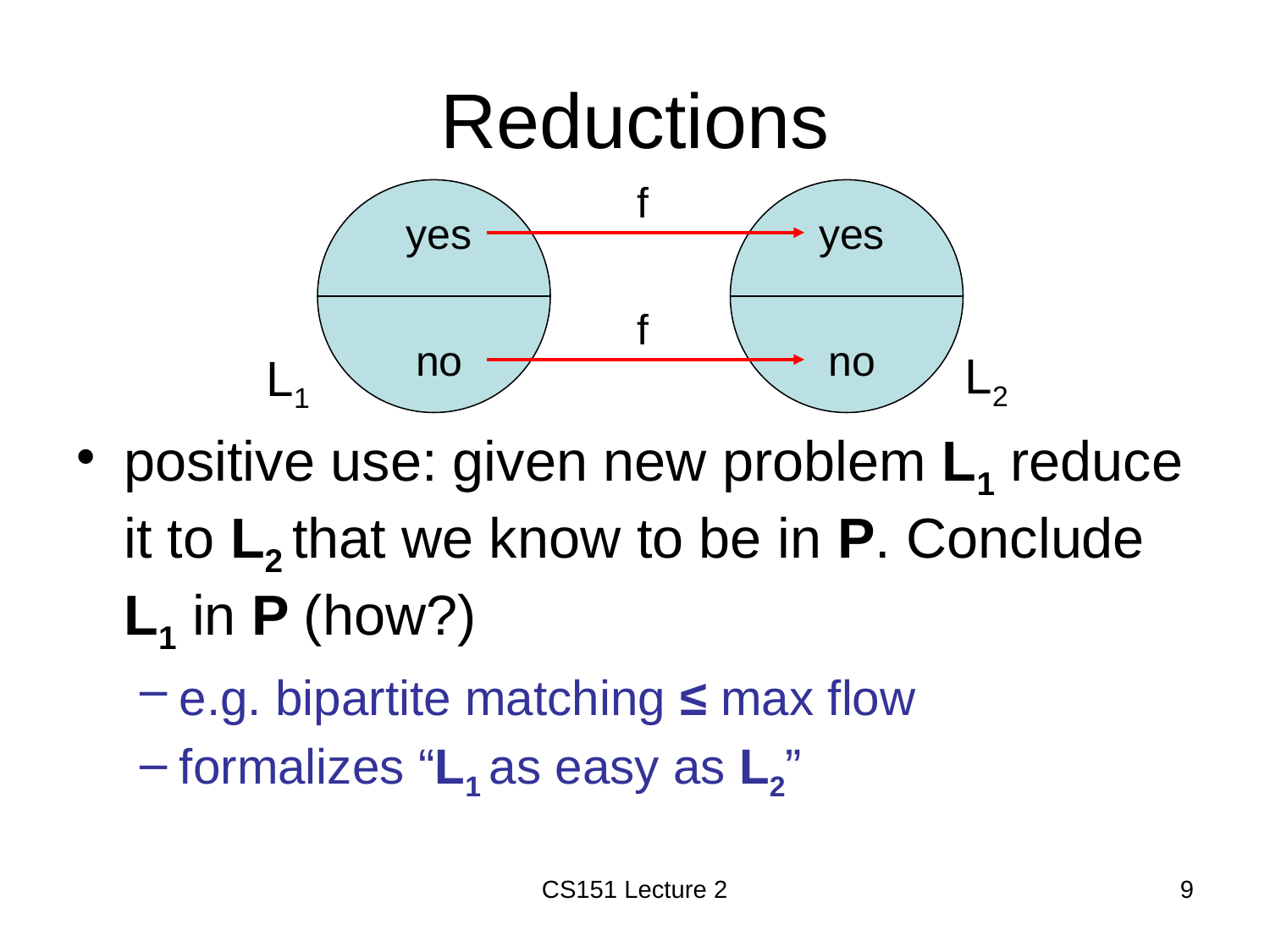

# Reductions
f

yes
yes
f
no
no
L2
L1
positive use: given new problem L1 reduce it to L2 that we know to be in P. Conclude L1 in P (how?)
e.g. bipartite matching ≤ max flow
formalizes “L1 as easy as L2”
CS151 Lecture 2
9